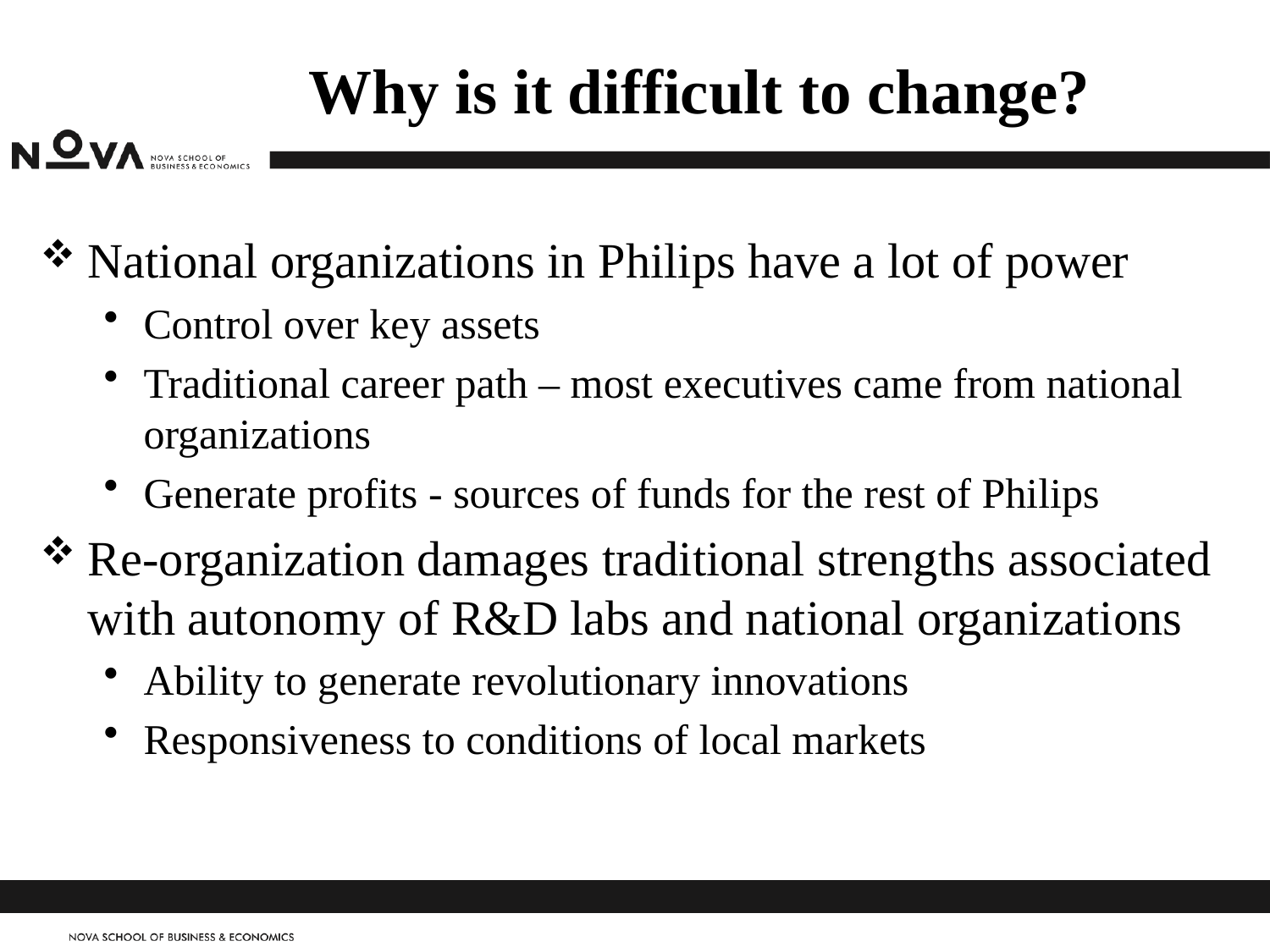

# Why is it difficult to change?
National organizations in Philips have a lot of power
Control over key assets
Traditional career path – most executives came from national organizations
Generate profits - sources of funds for the rest of Philips
Re-organization damages traditional strengths associated with autonomy of R&D labs and national organizations
Ability to generate revolutionary innovations
Responsiveness to conditions of local markets